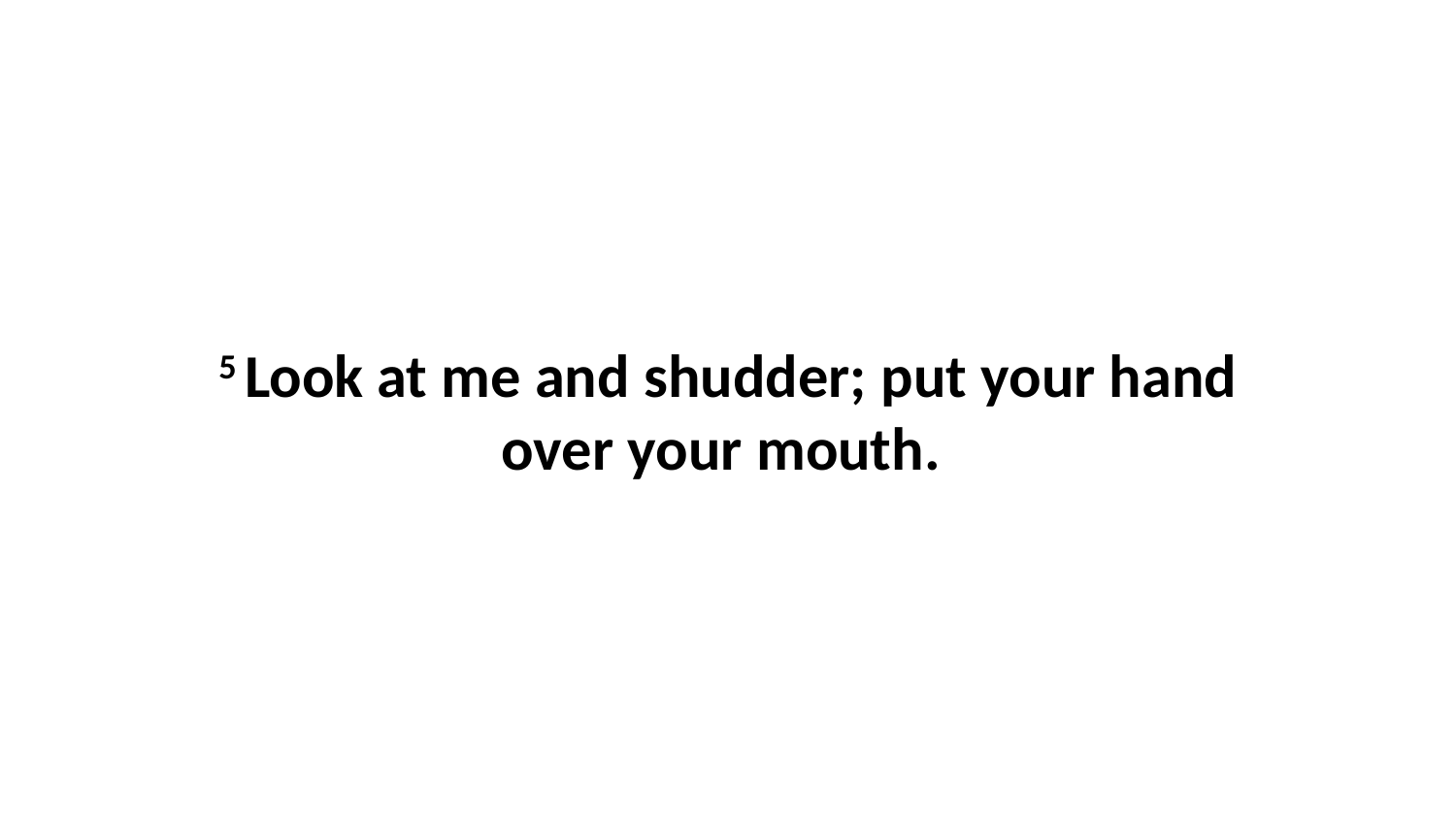

5 Look at me and shudder; put your hand over your mouth.